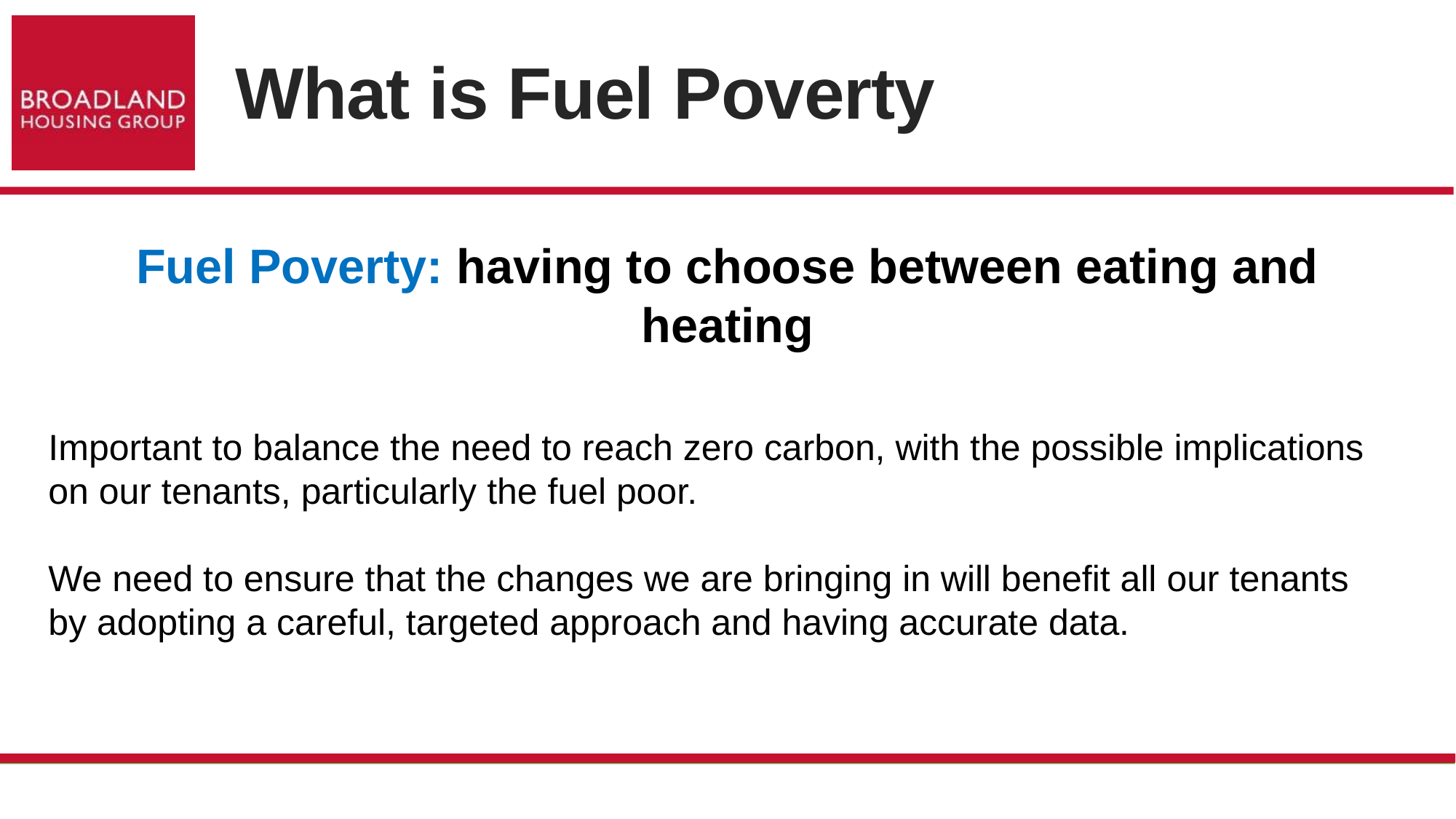

What is Fuel Poverty
Fuel Poverty: having to choose between eating and heating

Important to balance the need to reach zero carbon, with the possible implications on our tenants, particularly the fuel poor.

We need to ensure that the changes we are bringing in will benefit all our tenants by adopting a careful, targeted approach and having accurate data.